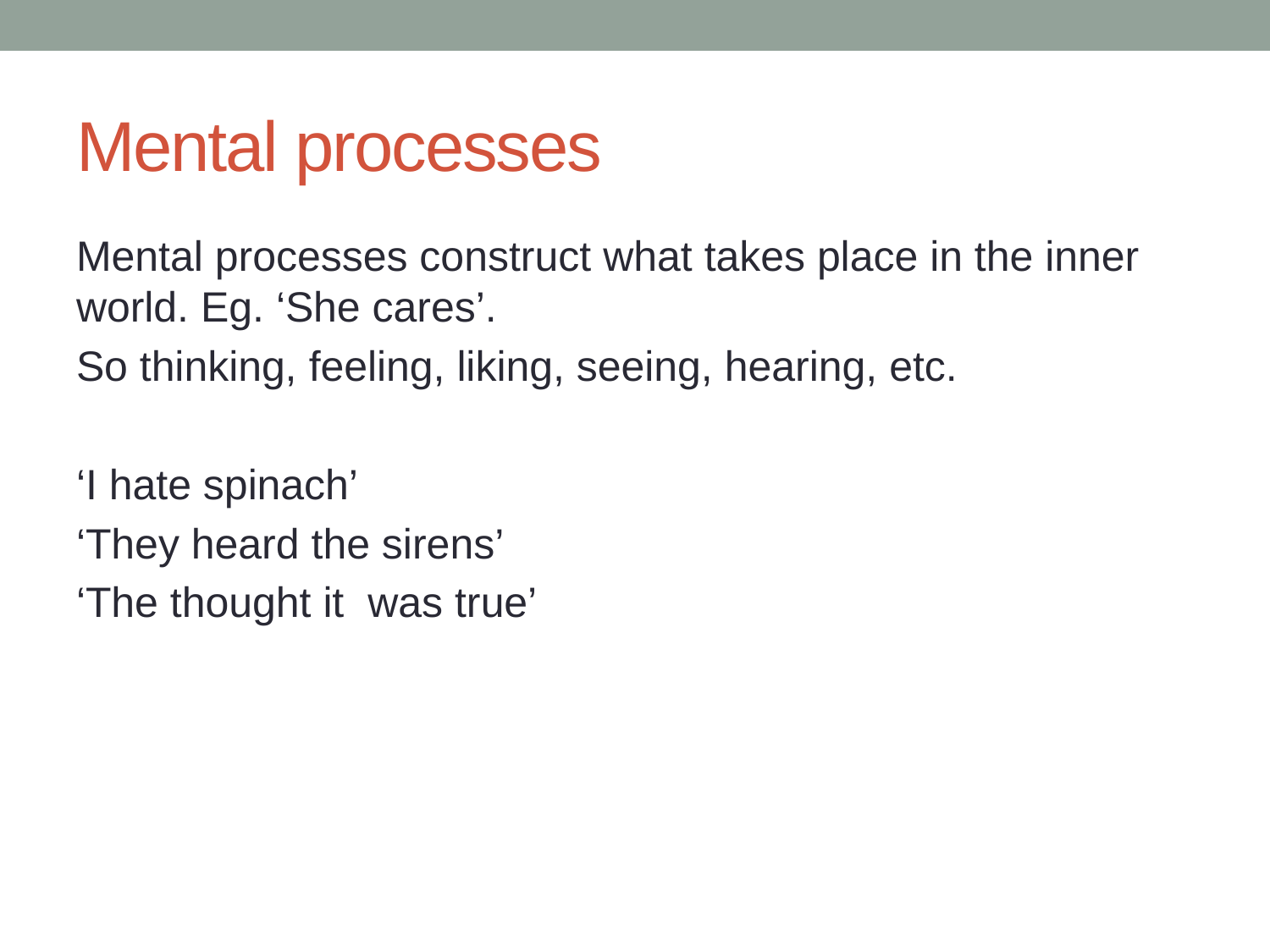

# Mental processes
Mental processes construct what takes place in the inner world. Eg. ‘She cares’.
So thinking, feeling, liking, seeing, hearing, etc.

‘I hate spinach’
‘They heard the sirens’
‘The thought it  was true’